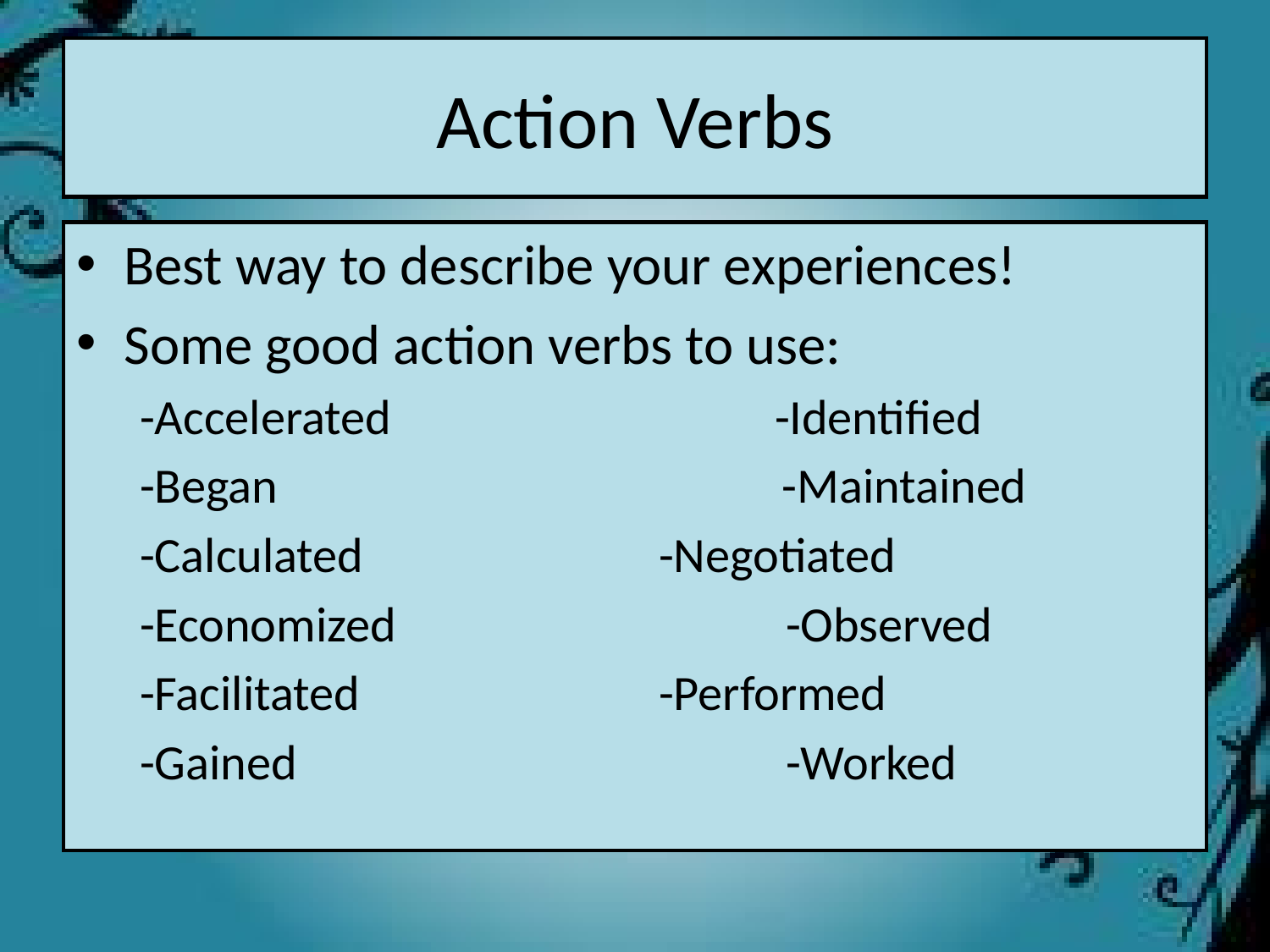

# Action Verbs
Best way to describe your experiences!
Some good action verbs to use:
-Accelerated  			-Identified
-Began			            -Maintained
-Calculated			 -Negotiated
-Economized			 -Observed
-Facilitated			 -Performed
-Gained				 -Worked